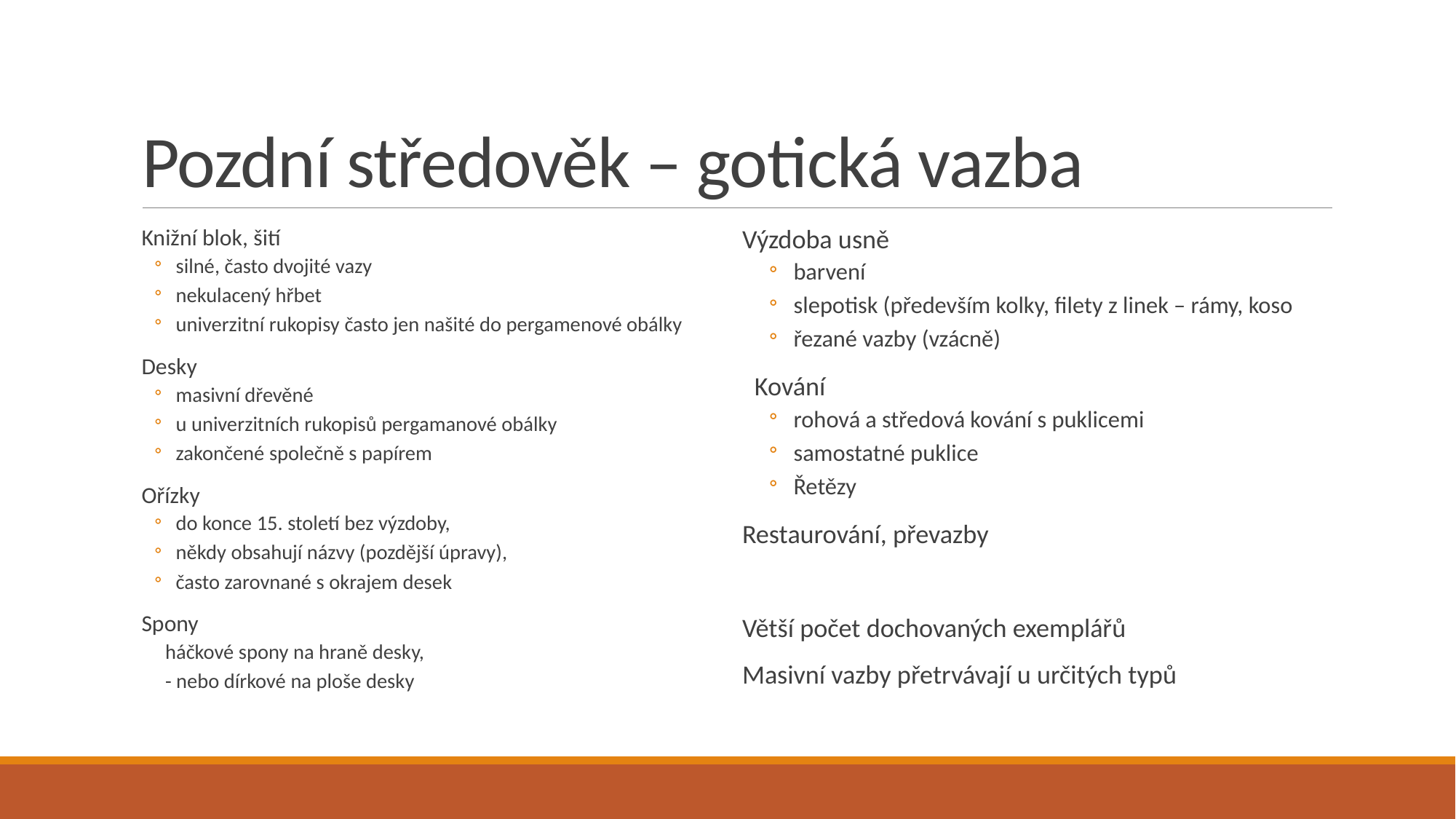

# Pozdní středověk – gotická vazba
Knižní blok, šití
silné, často dvojité vazy
nekulacený hřbet
univerzitní rukopisy často jen našité do pergamenové obálky
Desky
masivní dřevěné
u univerzitních rukopisů pergamanové obálky
zakončené společně s papírem
Ořízky
do konce 15. století bez výzdoby,
někdy obsahují názvy (pozdější úpravy),
často zarovnané s okrajem desek
Spony
háčkové spony na hraně desky,
- nebo dírkové na ploše desky
Výzdoba usně
barvení
slepotisk (především kolky, filety z linek – rámy, koso
řezané vazby (vzácně)
Kování
rohová a středová kování s puklicemi
samostatné puklice
Řetězy
Restaurování, převazby

Větší počet dochovaných exemplářů
Masivní vazby přetrvávají u určitých typů